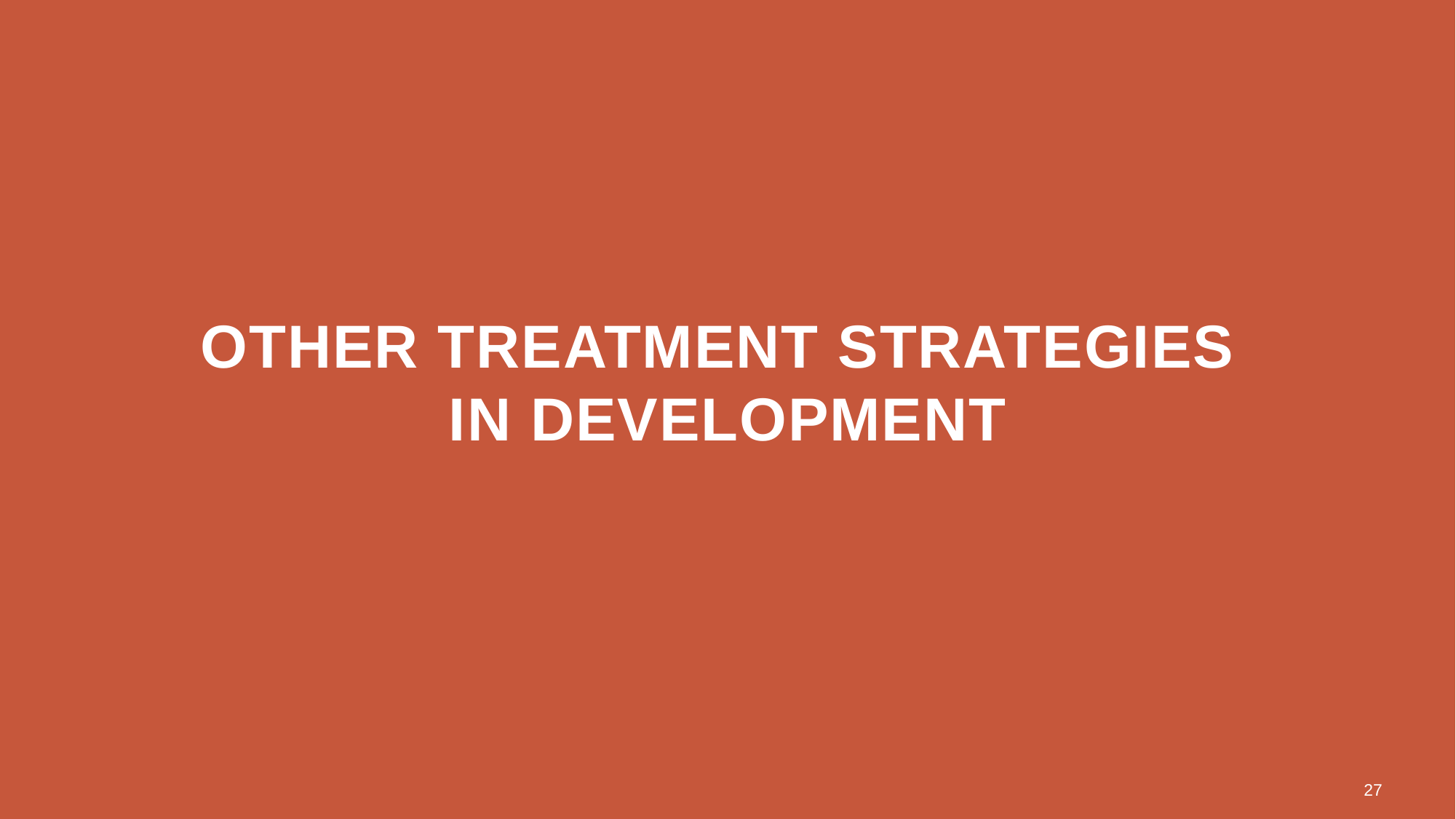

# Other treatment strategies in development
27